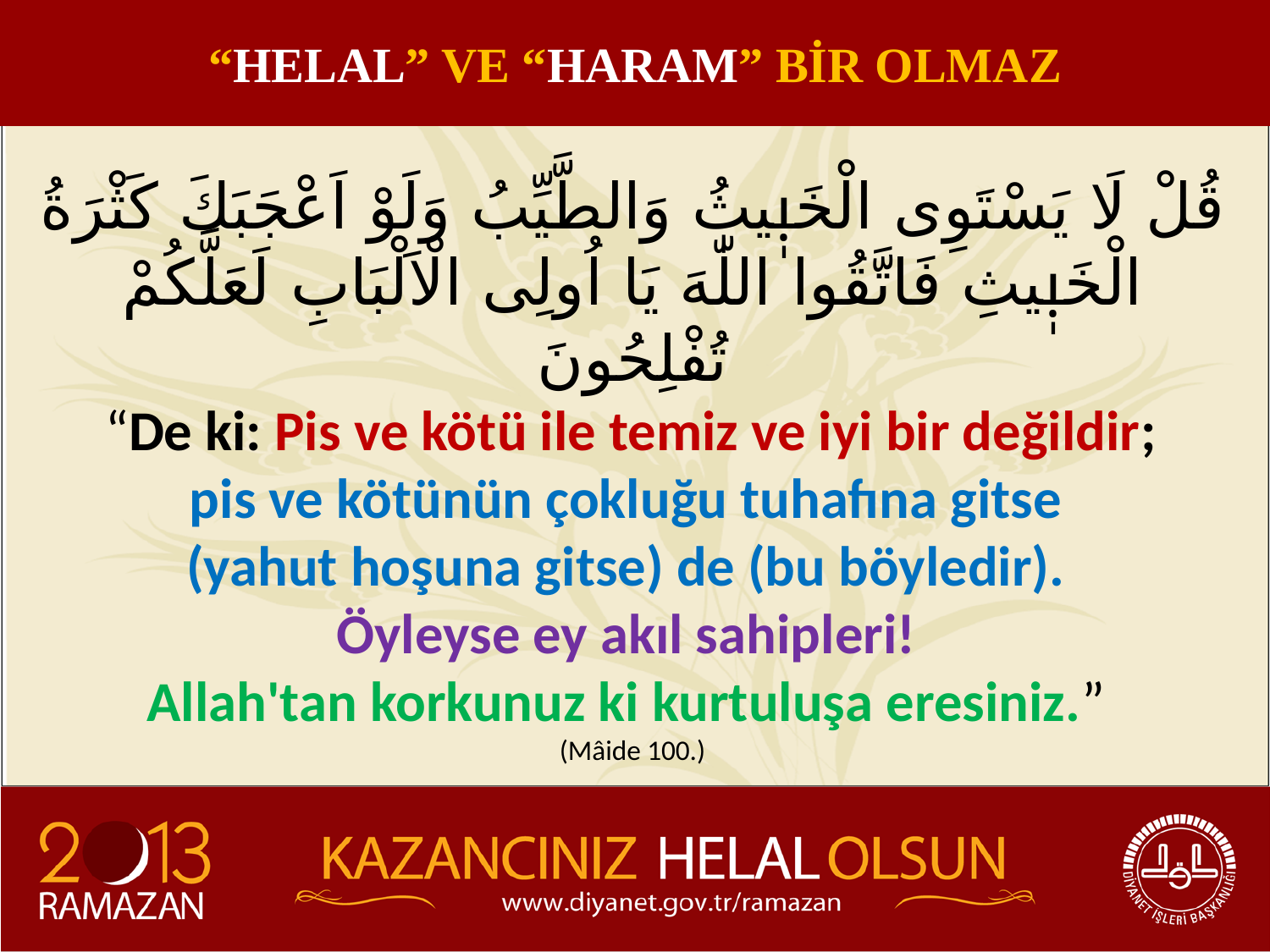

“HELAL” VE “HARAM” BİR OLMAZ
قُلْ لَا يَسْتَوِى الْخَبٖيثُ وَالطَّيِّبُ وَلَوْ اَعْجَبَكَ كَثْرَةُ الْخَبٖيثِ فَاتَّقُوا اللّٰهَ يَا اُولِى الْاَلْبَابِ لَعَلَّكُمْ تُفْلِحُونَ
 “De ki: Pis ve kötü ile temiz ve iyi bir değildir;
pis ve kötünün çokluğu tuhafına gitse
(yahut hoşuna gitse) de (bu böyledir).
Öyleyse ey akıl sahipleri!
Allah'tan korkunuz ki kurtuluşa eresiniz.”
(Mâide 100.)